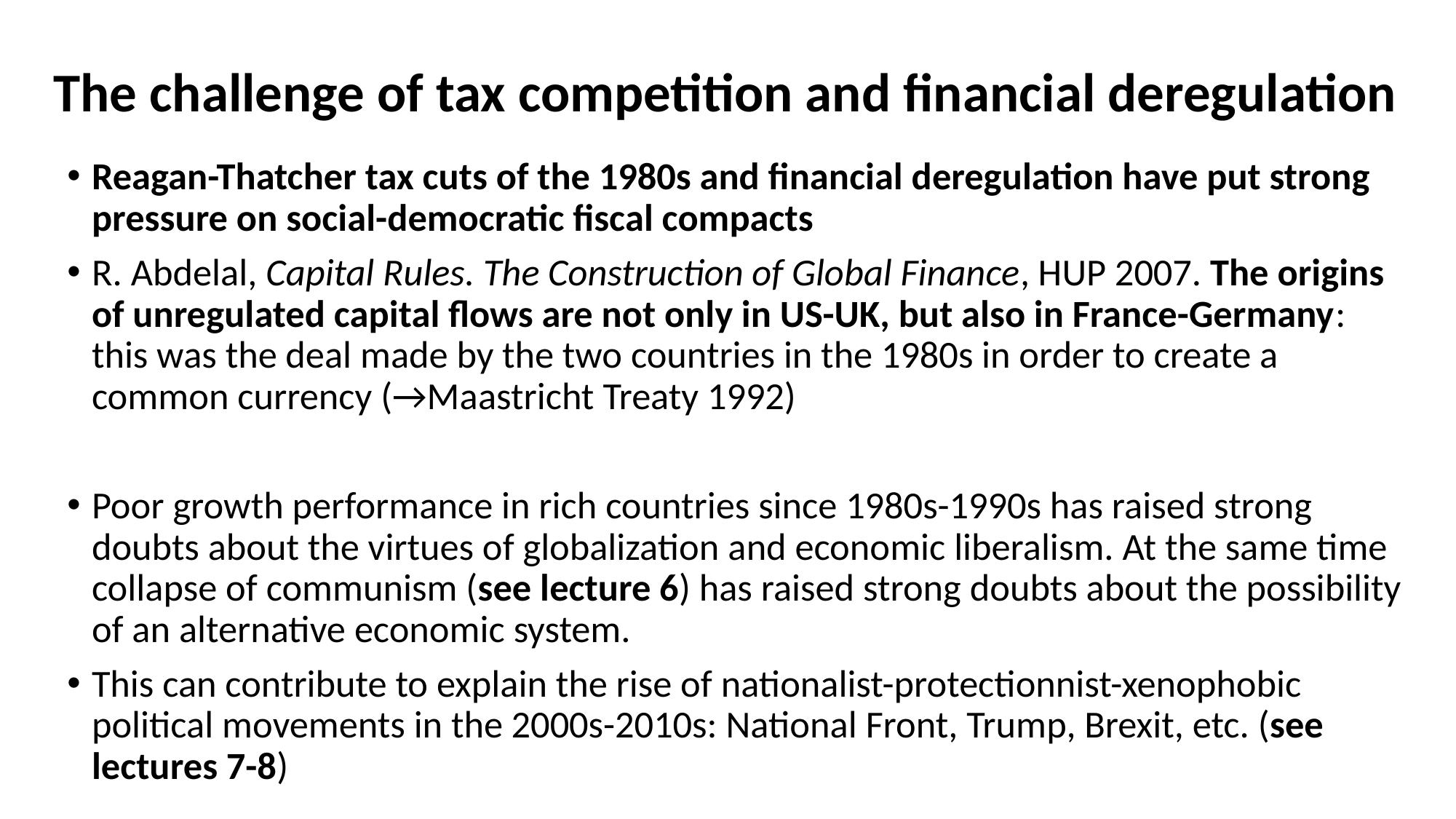

# The challenge of tax competition and financial deregulation
Reagan-Thatcher tax cuts of the 1980s and financial deregulation have put strong pressure on social-democratic fiscal compacts
R. Abdelal, Capital Rules. The Construction of Global Finance, HUP 2007. The origins of unregulated capital flows are not only in US-UK, but also in France-Germany: this was the deal made by the two countries in the 1980s in order to create a common currency (→Maastricht Treaty 1992)

Poor growth performance in rich countries since 1980s-1990s has raised strong doubts about the virtues of globalization and economic liberalism. At the same time collapse of communism (see lecture 6) has raised strong doubts about the possibility of an alternative economic system.
This can contribute to explain the rise of nationalist-protectionnist-xenophobic political movements in the 2000s-2010s: National Front, Trump, Brexit, etc. (see lectures 7-8)